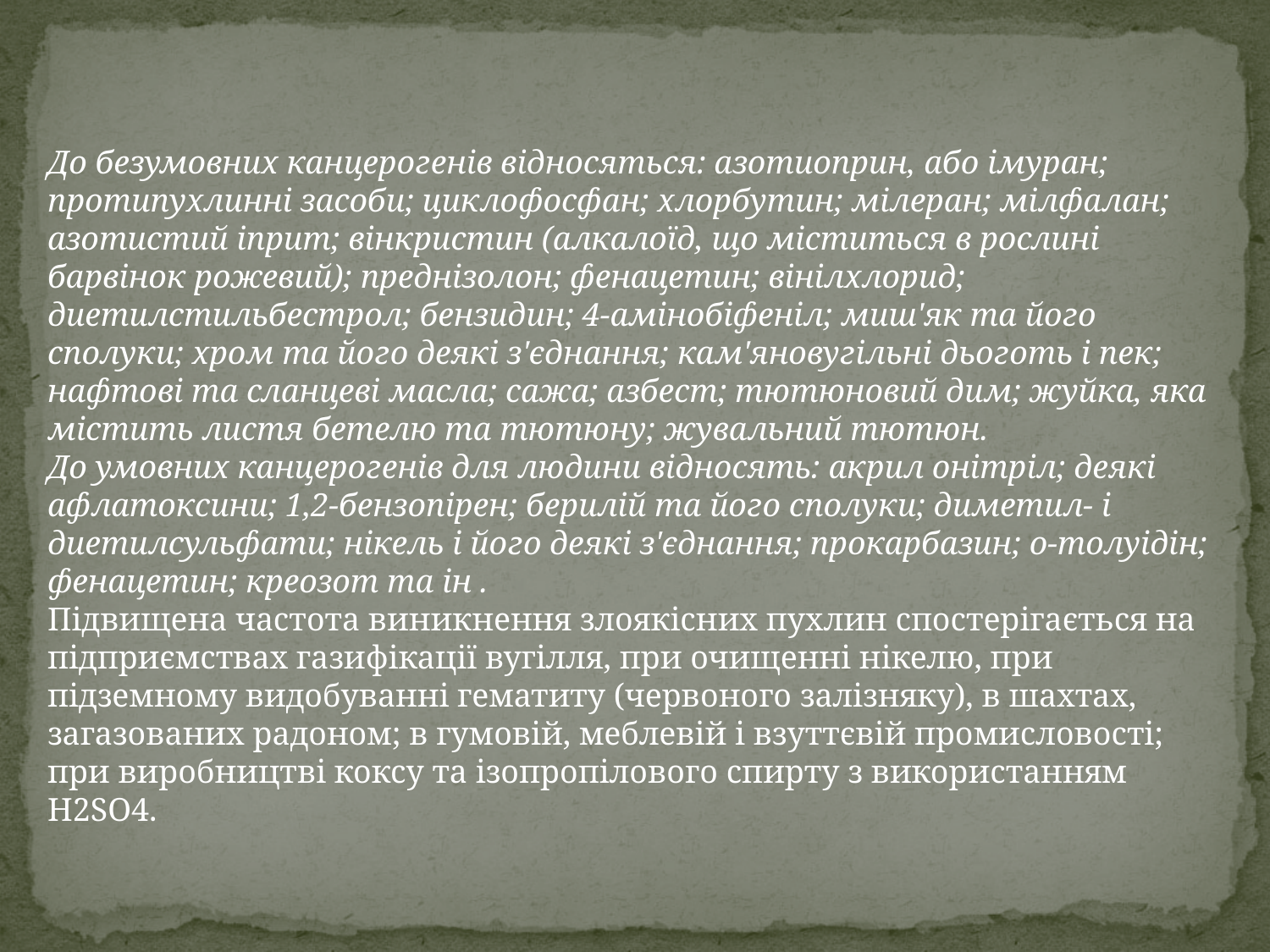

До безумовних канцерогенів відносяться: азотиоприн, або імуран; протипухлинні засоби; циклофосфан; хлорбутин; мілеран; мілфалан; азотистий іприт; вінкристин (алкалоїд, що міститься в рослині барвінок рожевий); преднізолон; фенацетин; вінілхлорид; диетилстильбестрол; бензидин; 4-амінобіфеніл; миш'як та його сполуки; хром та його деякі з'єднання; кам'яновугільні дьоготь і пек; нафтові та сланцеві масла; сажа; азбест; тютюновий дим; жуйка, яка містить листя бетелю та тютюну; жувальний тютюн.
До умовних канцерогенів для людини відносять: акрил онітріл; деякі афлатоксини; 1,2-бензопірен; берилій та його сполуки; диметил- і диетилсульфати; нікель і його деякі з'єднання; прокарбазин; о-толуідін; фенацетин; креозот та ін .
Підвищена частота виникнення злоякісних пухлин спостерігається на підприємствах газифікації вугілля, при очищенні нікелю, при підземному видобуванні гематиту (червоного залізняку), в шахтах, загазованих радоном; в гумовій, меблевій і взуттєвій промисловості; при виробництві коксу та ізопропілового спирту з використанням Н2SO4.